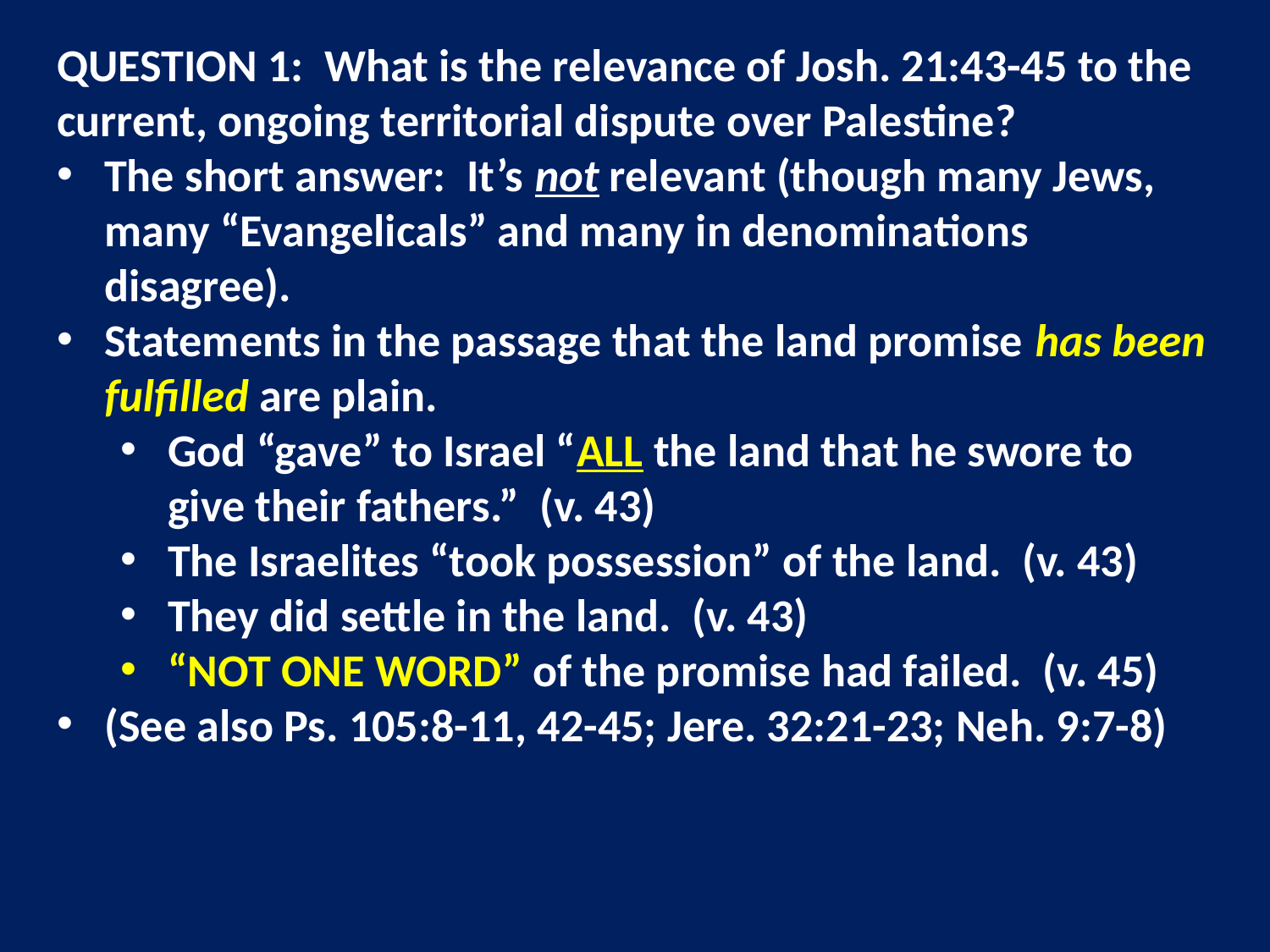

QUESTION 1:  What is the relevance of Josh. 21:43-45 to the current, ongoing territorial dispute over Palestine?
The short answer:  It’s not relevant (though many Jews, many “Evangelicals” and many in denominations disagree).
Statements in the passage that the land promise has been fulfilled are plain.
God “gave” to Israel “ALL the land that he swore to give their fathers.”  (v. 43)
The Israelites “took possession” of the land.  (v. 43)
They did settle in the land.  (v. 43)
“NOT ONE WORD” of the promise had failed.  (v. 45)
(See also Ps. 105:8-11, 42-45; Jere. 32:21-23; Neh. 9:7-8)